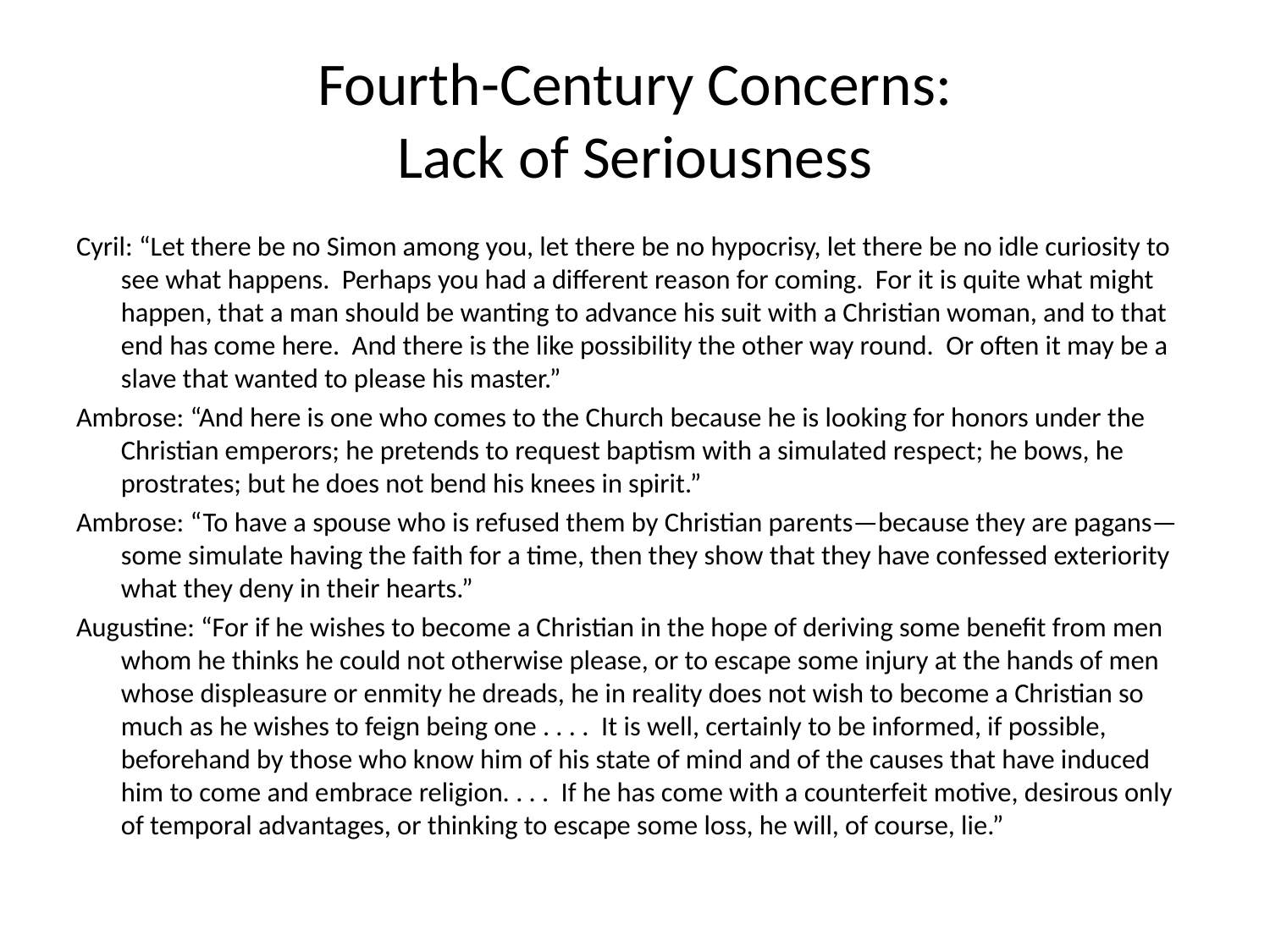

# Fourth-Century Concerns: Lack of Seriousness
Cyril: “Let there be no Simon among you, let there be no hypocrisy, let there be no idle curiosity to see what happens.  Perhaps you had a different reason for coming.  For it is quite what might happen, that a man should be wanting to advance his suit with a Christian woman, and to that end has come here.  And there is the like possibility the other way round.  Or often it may be a slave that wanted to please his master.”
Ambrose: “And here is one who comes to the Church because he is looking for honors under the Christian emperors; he pretends to request baptism with a simulated respect; he bows, he prostrates; but he does not bend his knees in spirit.”
Ambrose: “To have a spouse who is refused them by Christian parents—because they are pagans—some simulate having the faith for a time, then they show that they have confessed exteriority what they deny in their hearts.”
Augustine: “For if he wishes to become a Christian in the hope of deriving some benefit from men whom he thinks he could not otherwise please, or to escape some injury at the hands of men whose displeasure or enmity he dreads, he in reality does not wish to become a Christian so much as he wishes to feign being one . . . .  It is well, certainly to be informed, if possible, beforehand by those who know him of his state of mind and of the causes that have induced him to come and embrace religion. . . .  If he has come with a counterfeit motive, desirous only of temporal advantages, or thinking to escape some loss, he will, of course, lie.”